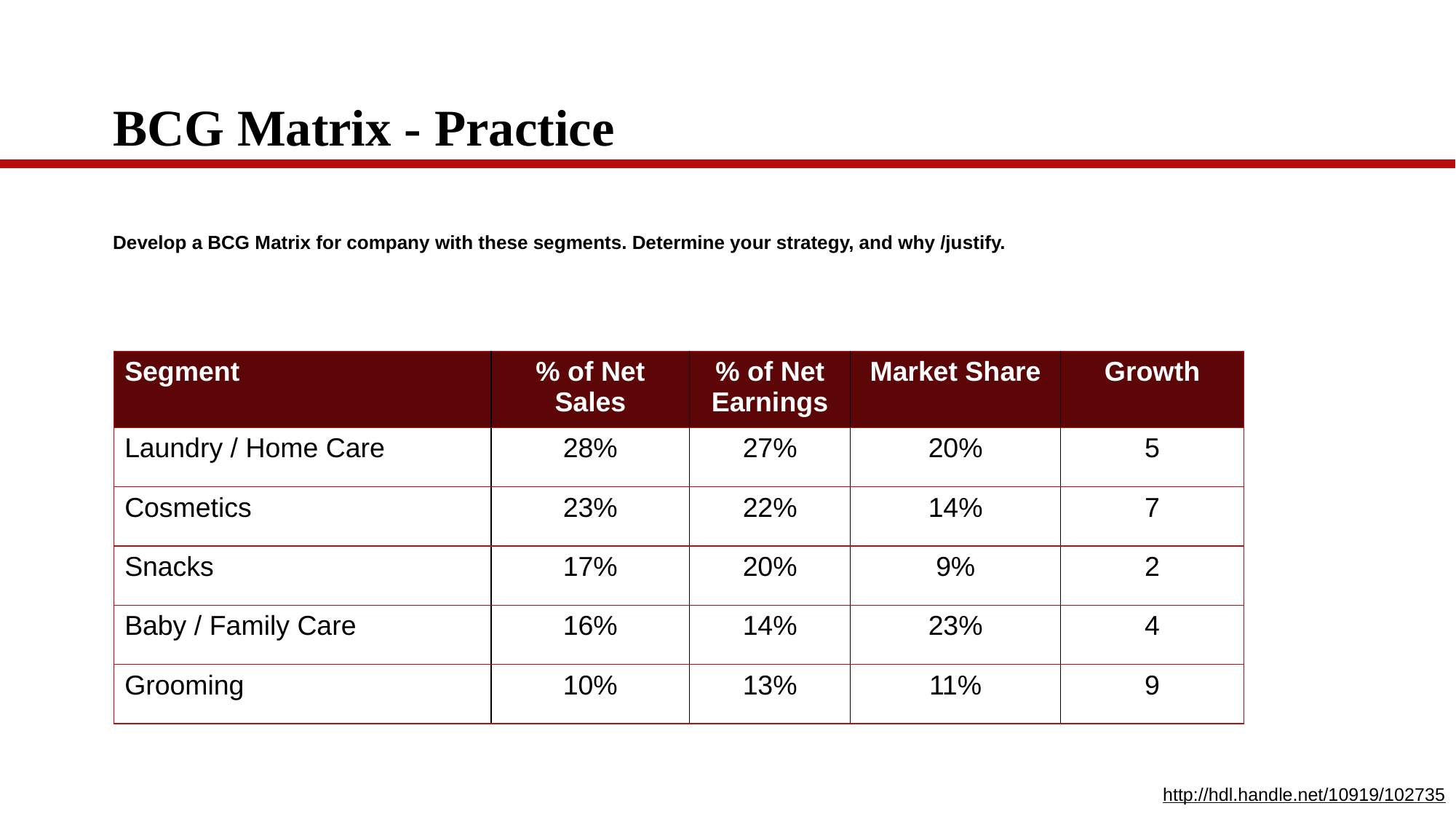

# BCG Matrix - Practice

Develop a BCG Matrix for company with these segments. Determine your strategy, and why /justify.

| Segment | % of Net Sales | % of Net Earnings | Market Share | Growth |
| --- | --- | --- | --- | --- |
| Laundry / Home Care | 28% | 27% | 20% | 5 |
| Cosmetics | 23% | 22% | 14% | 7 |
| Snacks | 17% | 20% | 9% | 2 |
| Baby / Family Care | 16% | 14% | 23% | 4 |
| Grooming | 10% | 13% | 11% | 9 |
http://hdl.handle.net/10919/102735